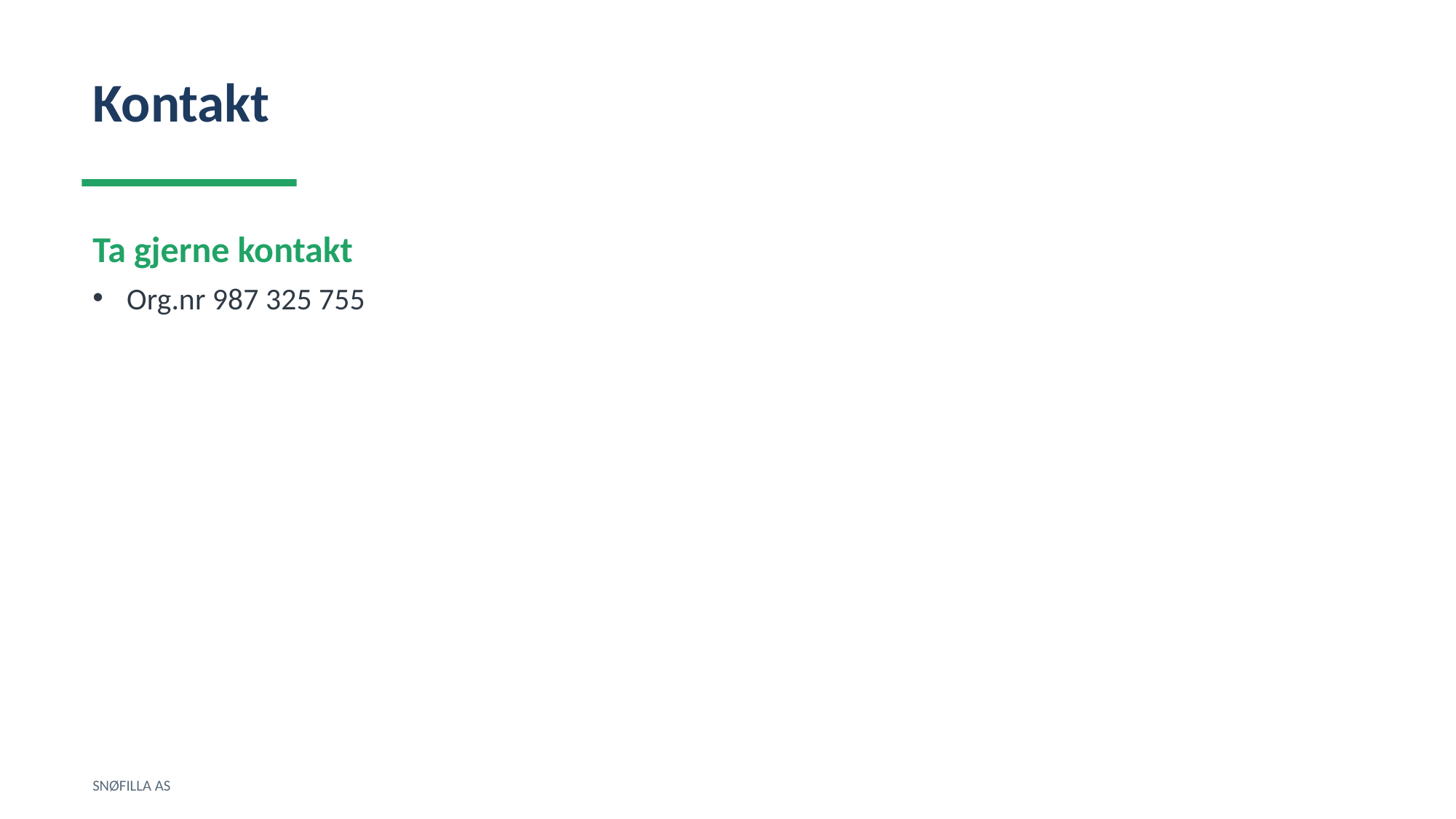

Kontakt

Ta gjerne kontakt
Org.nr 987 325 755
SNØFILLA AS